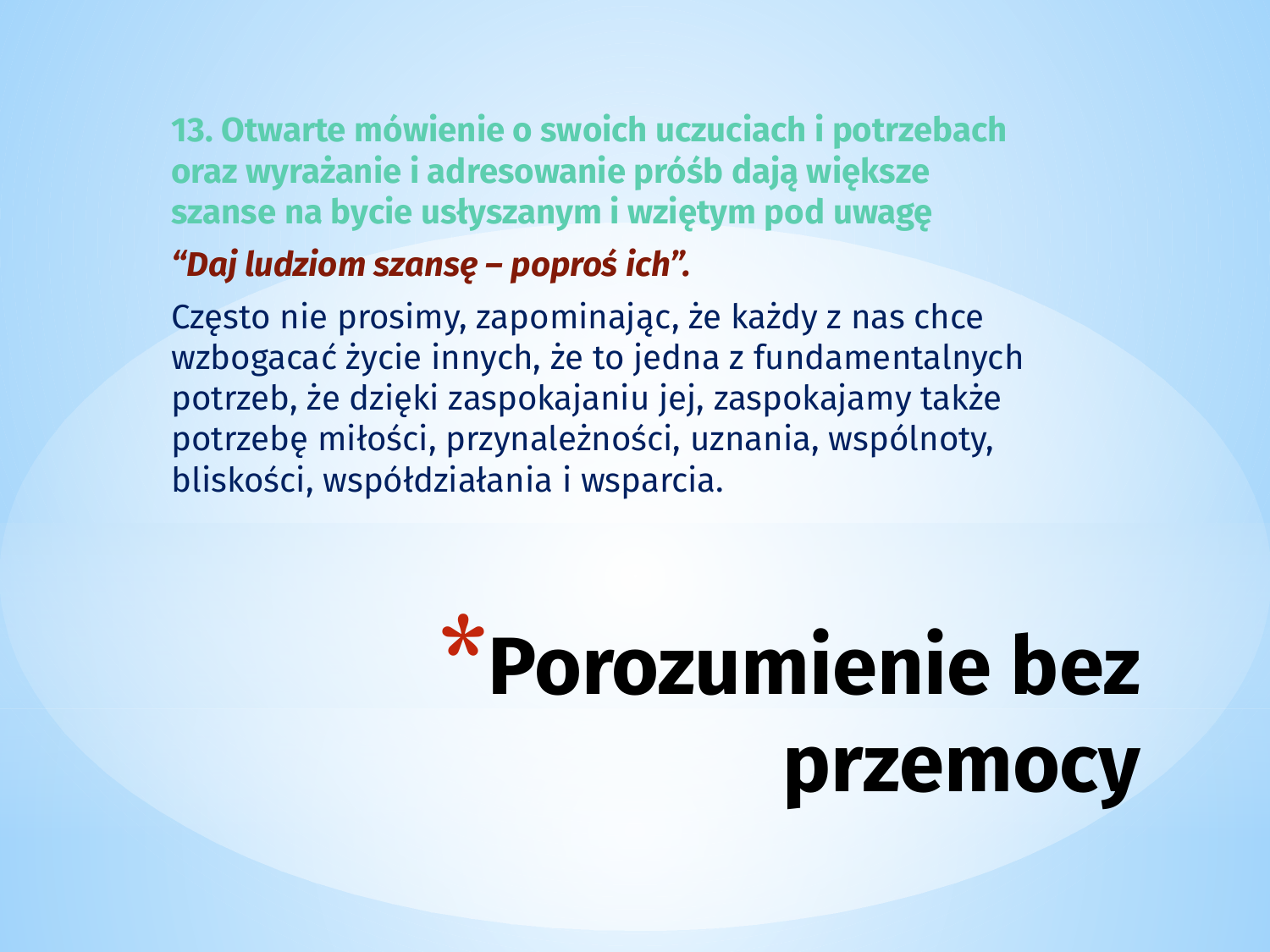

13. Otwarte mówienie o swoich uczuciach i potrzebach oraz wyrażanie i adresowanie próśb dają większe szanse na bycie usłyszanym i wziętym pod uwagę
“Daj ludziom szansę – poproś ich”.
Często nie prosimy, zapominając, że każdy z nas chce wzbogacać życie innych, że to jedna z fundamentalnych potrzeb, że dzięki zaspokajaniu jej, zaspokajamy także potrzebę miłości, przynależności, uznania, wspólnoty, bliskości, współdziałania i wsparcia.

# Porozumienie bez przemocy